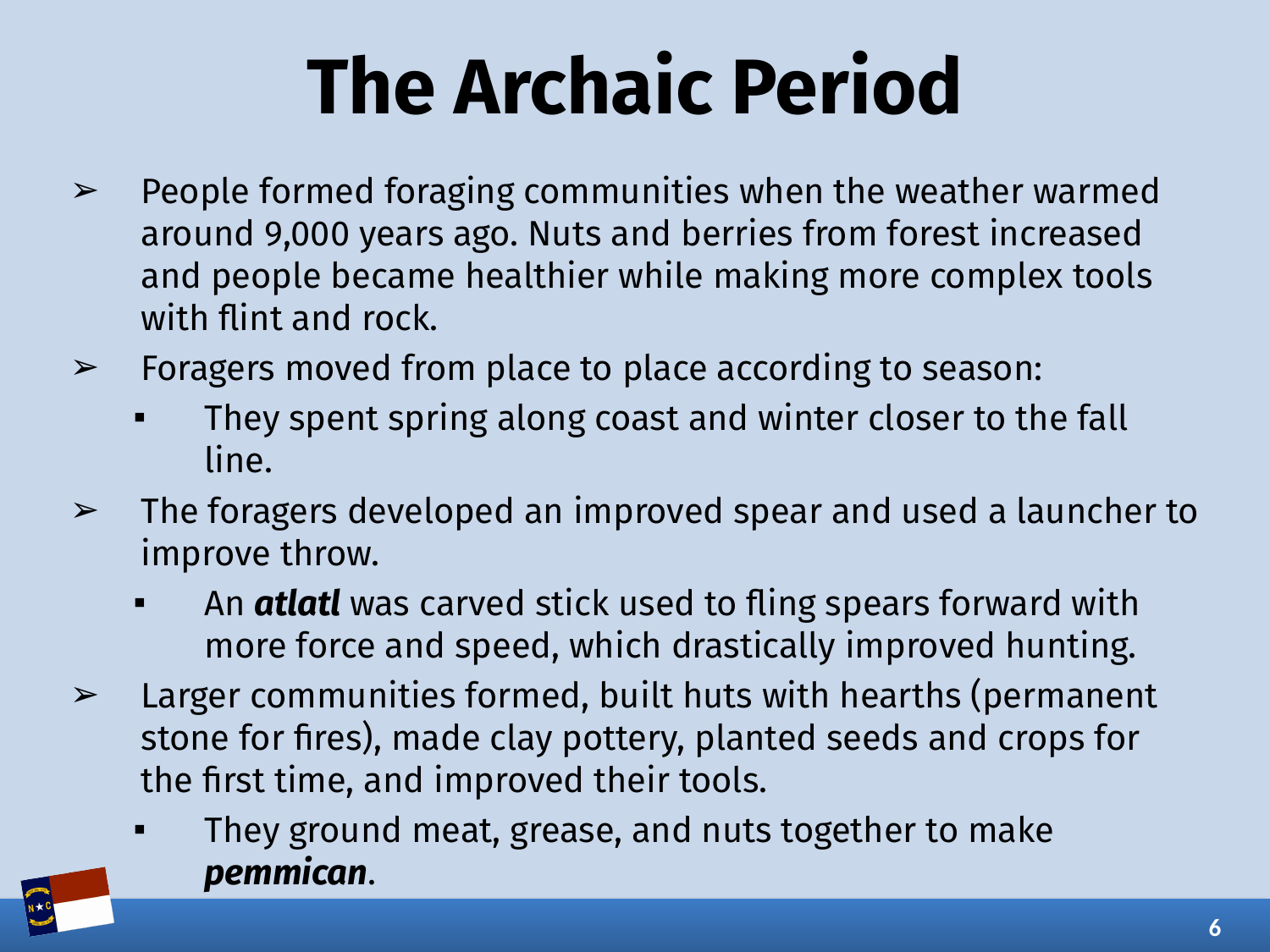

# The Archaic Period
People formed foraging communities when the weather warmed around 9,000 years ago. Nuts and berries from forest increased and people became healthier while making more complex tools with flint and rock.
Foragers moved from place to place according to season:
They spent spring along coast and winter closer to the fall line.
The foragers developed an improved spear and used a launcher to improve throw.
An atlatl was carved stick used to fling spears forward with more force and speed, which drastically improved hunting.
Larger communities formed, built huts with hearths (permanent stone for fires), made clay pottery, planted seeds and crops for the first time, and improved their tools.
They ground meat, grease, and nuts together to make pemmican.
6